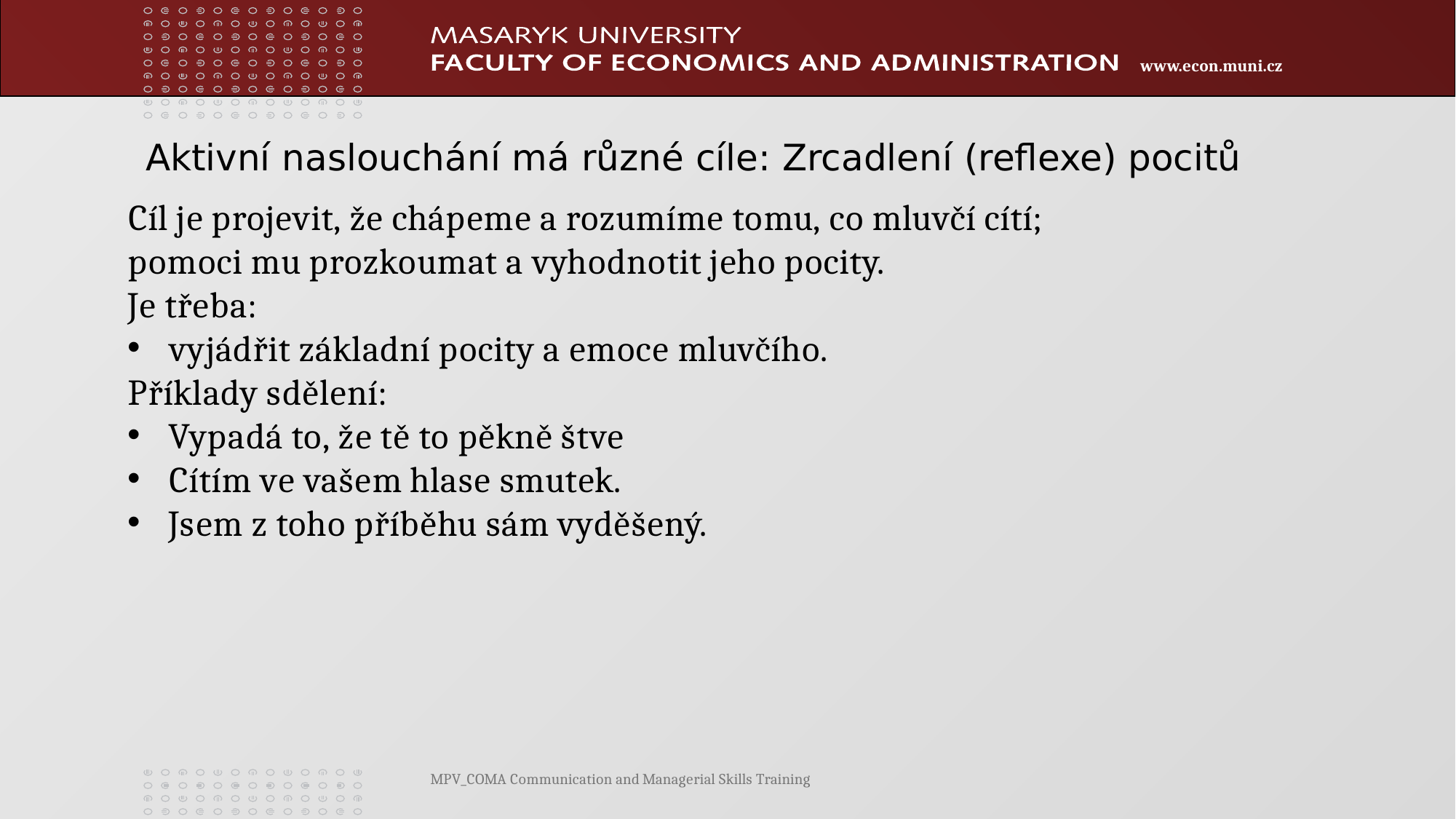

Aktivní naslouchání má různé cíle: Zrcadlení (reflexe) pocitů
Cíl je projevit, že chápeme a rozumíme tomu, co mluvčí cítí;
pomoci mu prozkoumat a vyhodnotit jeho pocity.
Je třeba:
vyjádřit základní pocity a emoce mluvčího.
Příklady sdělení:
Vypadá to, že tě to pěkně štve
Cítím ve vašem hlase smutek.
Jsem z toho příběhu sám vyděšený.
MPV_COMA Communication and Managerial Skills Training